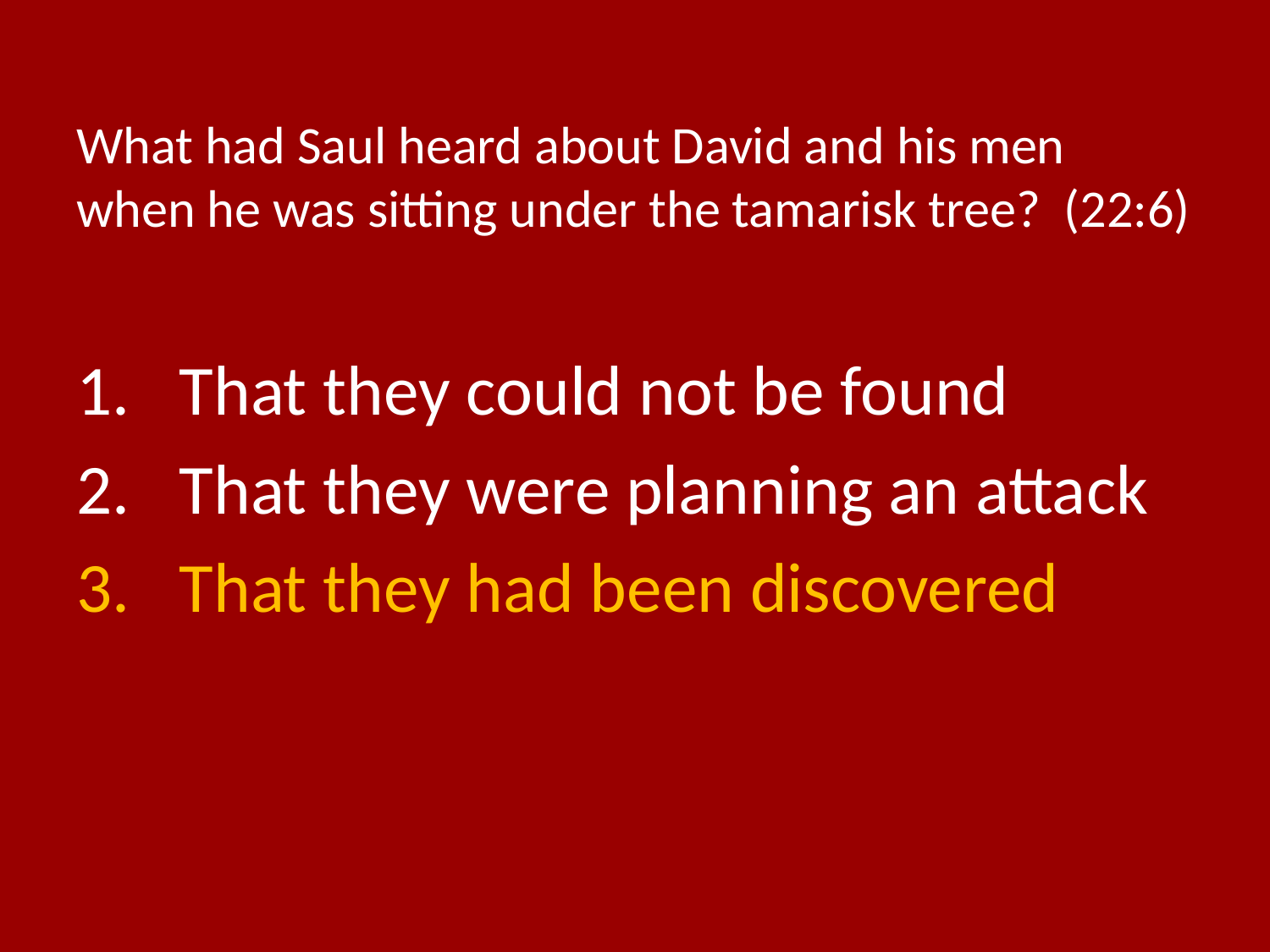

# What had Saul heard about David and his men when he was sitting under the tamarisk tree?  (22:6)
That they could not be found
That they were planning an attack
That they had been discovered